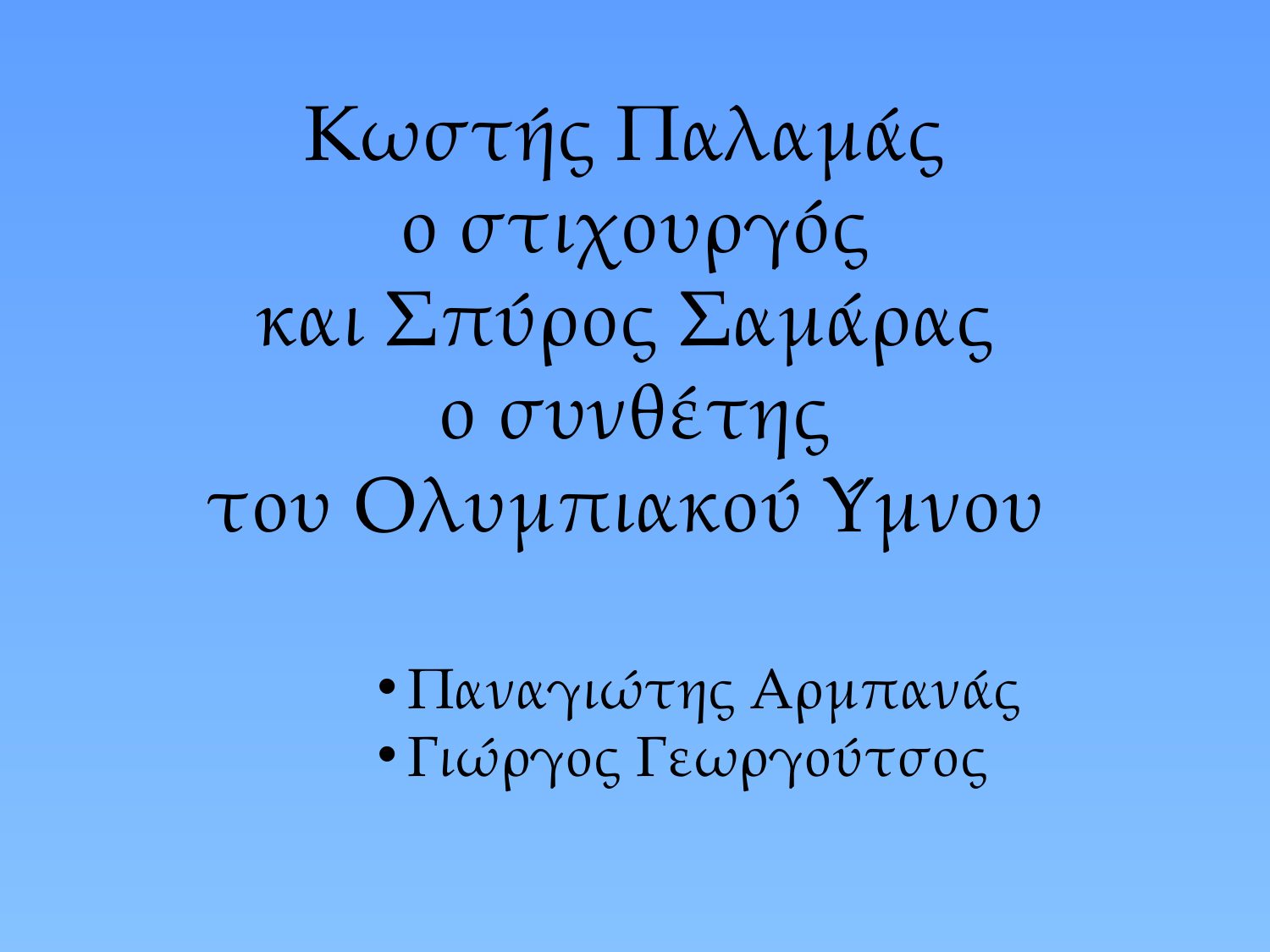

Κωστής Παλαμάς
ο στιχουργός
και Σπύρος Σαμάρας
ο συνθέτης
του Ολυμπιακού Ύμνου
Παναγιώτης Αρμπανάς
Γιώργος Γεωργούτσος